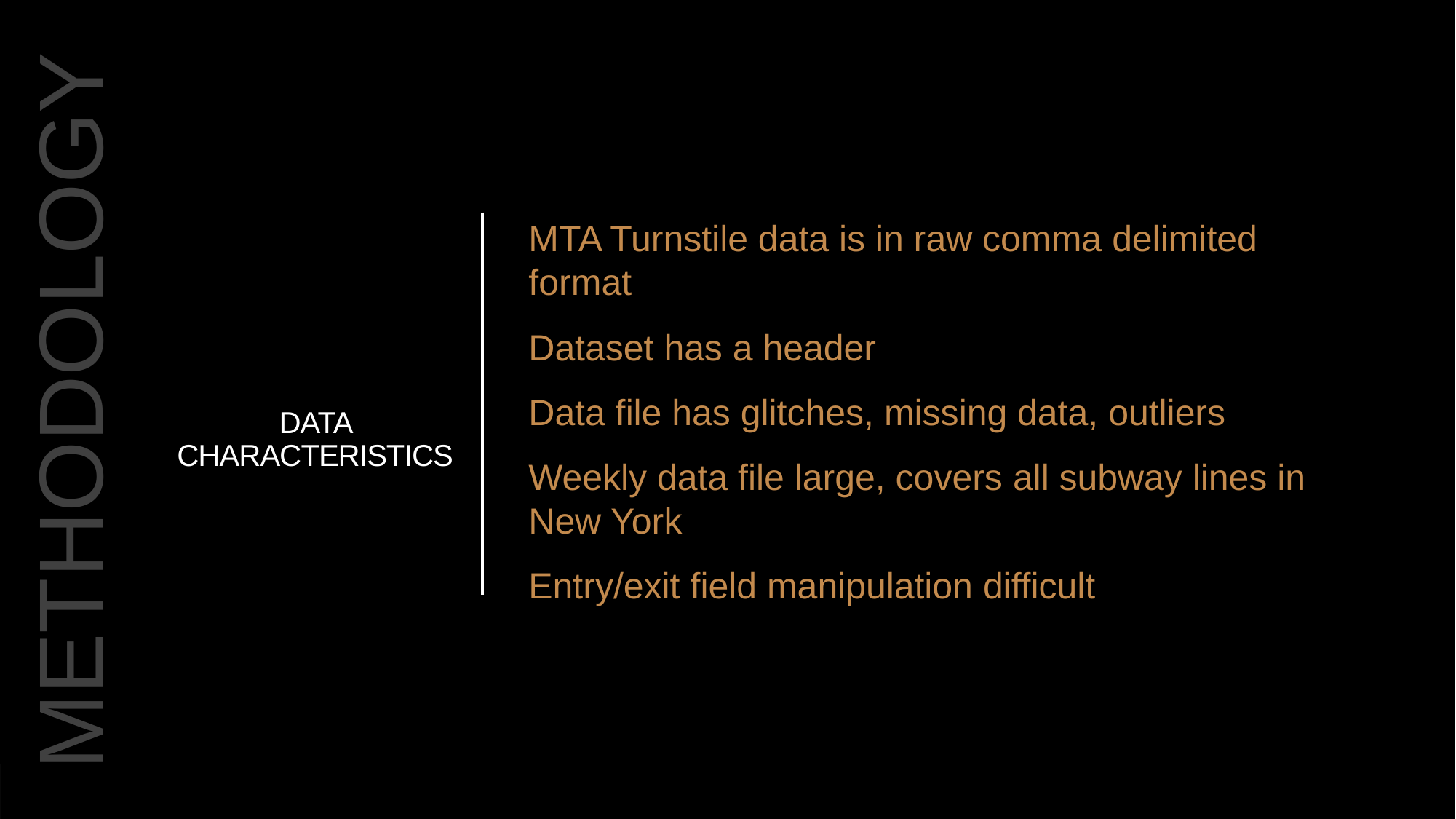

MTA Turnstile data is in raw comma delimited format
Dataset has a header
Data file has glitches, missing data, outliers
Weekly data file large, covers all subway lines in New York
Entry/exit field manipulation difficult

DATA CHARACTERISTICS
METHODOLOGY